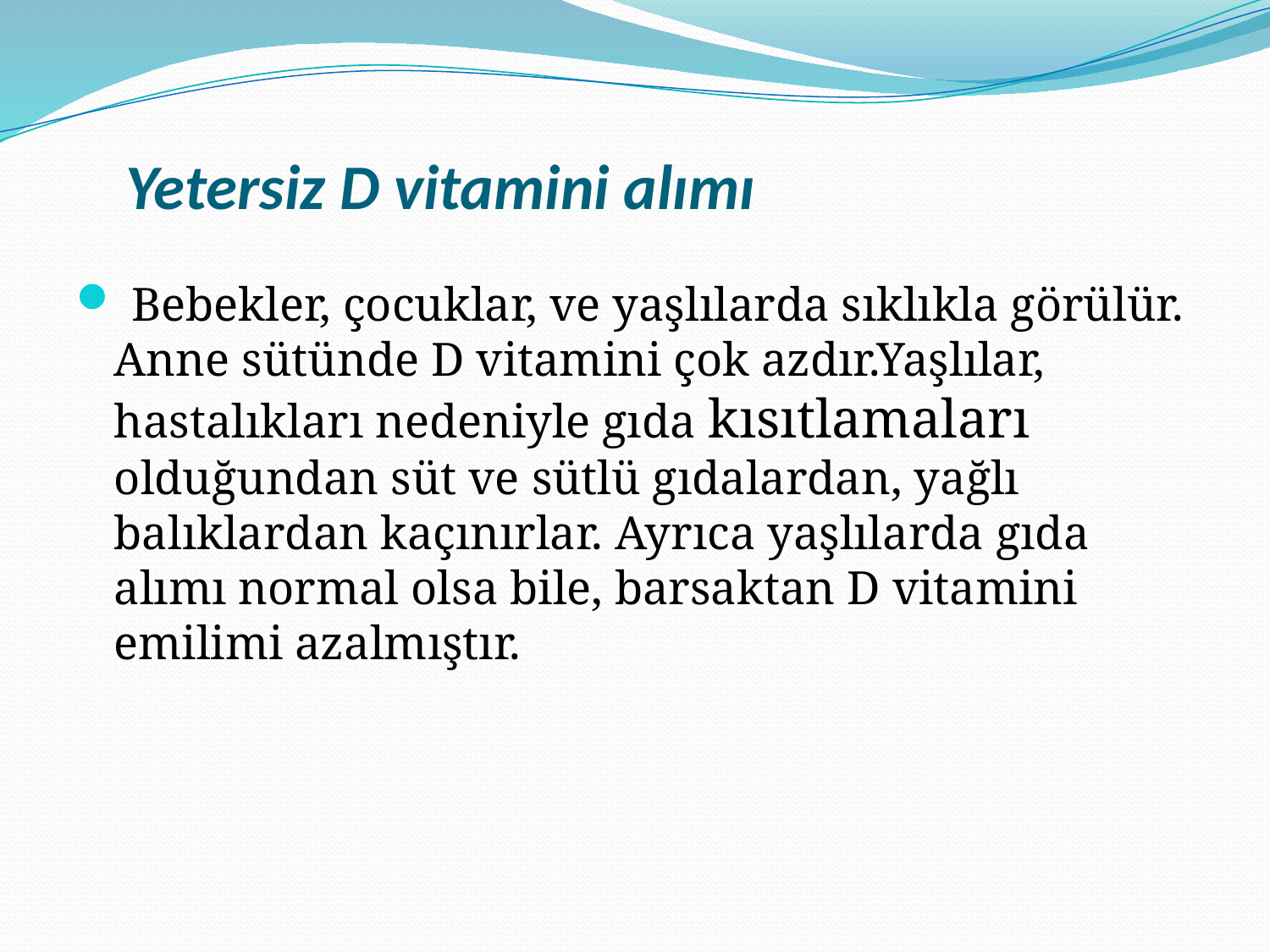

# Yetersiz D vitamini alımı
 Bebekler, çocuklar, ve yaşlılarda sıklıkla görülür. Anne sütünde D vitamini çok azdır.Yaşlılar, hastalıkları nedeniyle gıda kısıtlamaları olduğundan süt ve sütlü gıdalardan, yağlı balıklardan kaçınırlar. Ayrıca yaşlılarda gıda alımı normal olsa bile, barsaktan D vitamini emilimi azalmıştır.